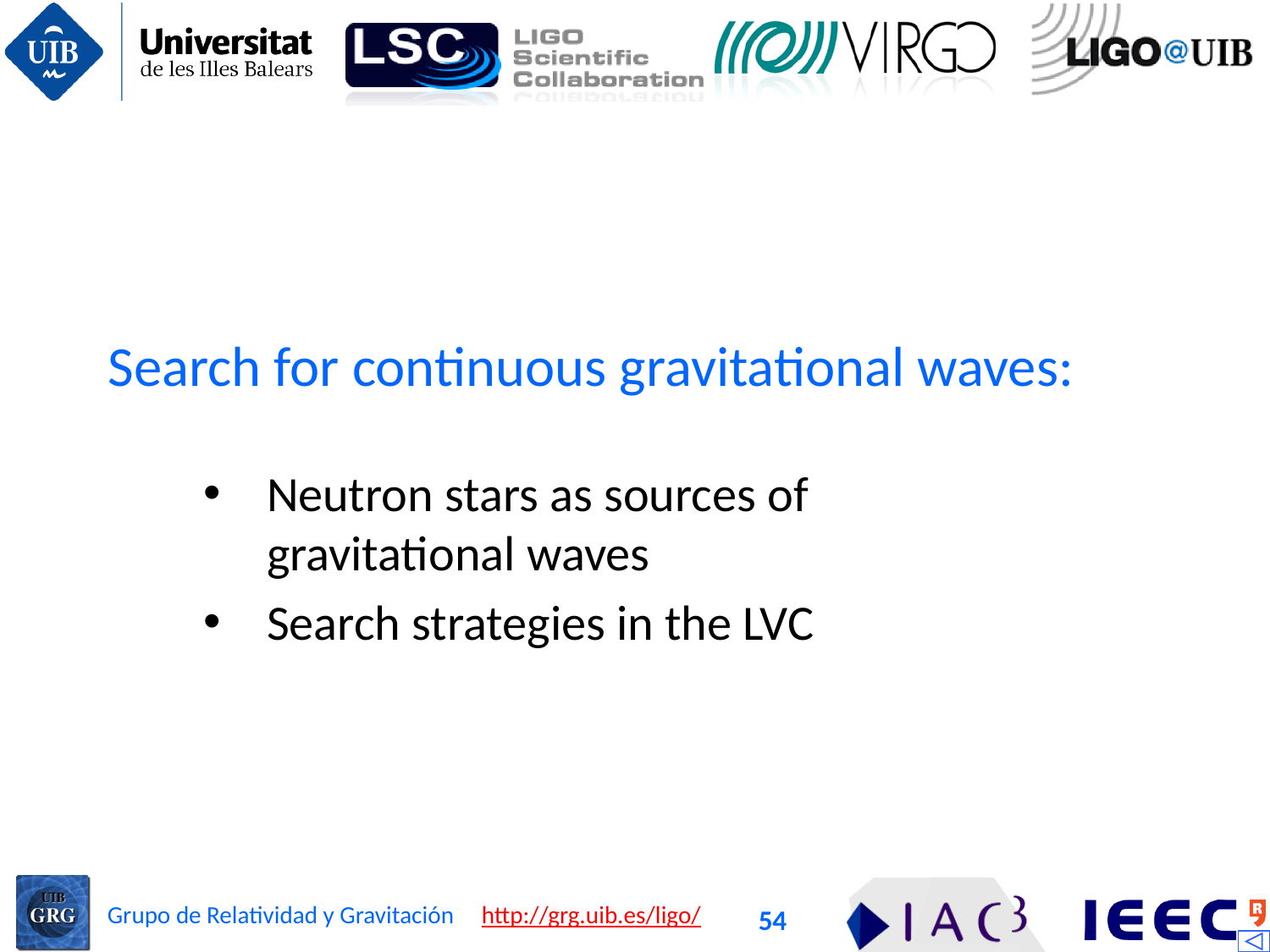

# Search for continuous gravitational waves:
Neutron stars as sources of gravitational waves
Search strategies in the LVC
54